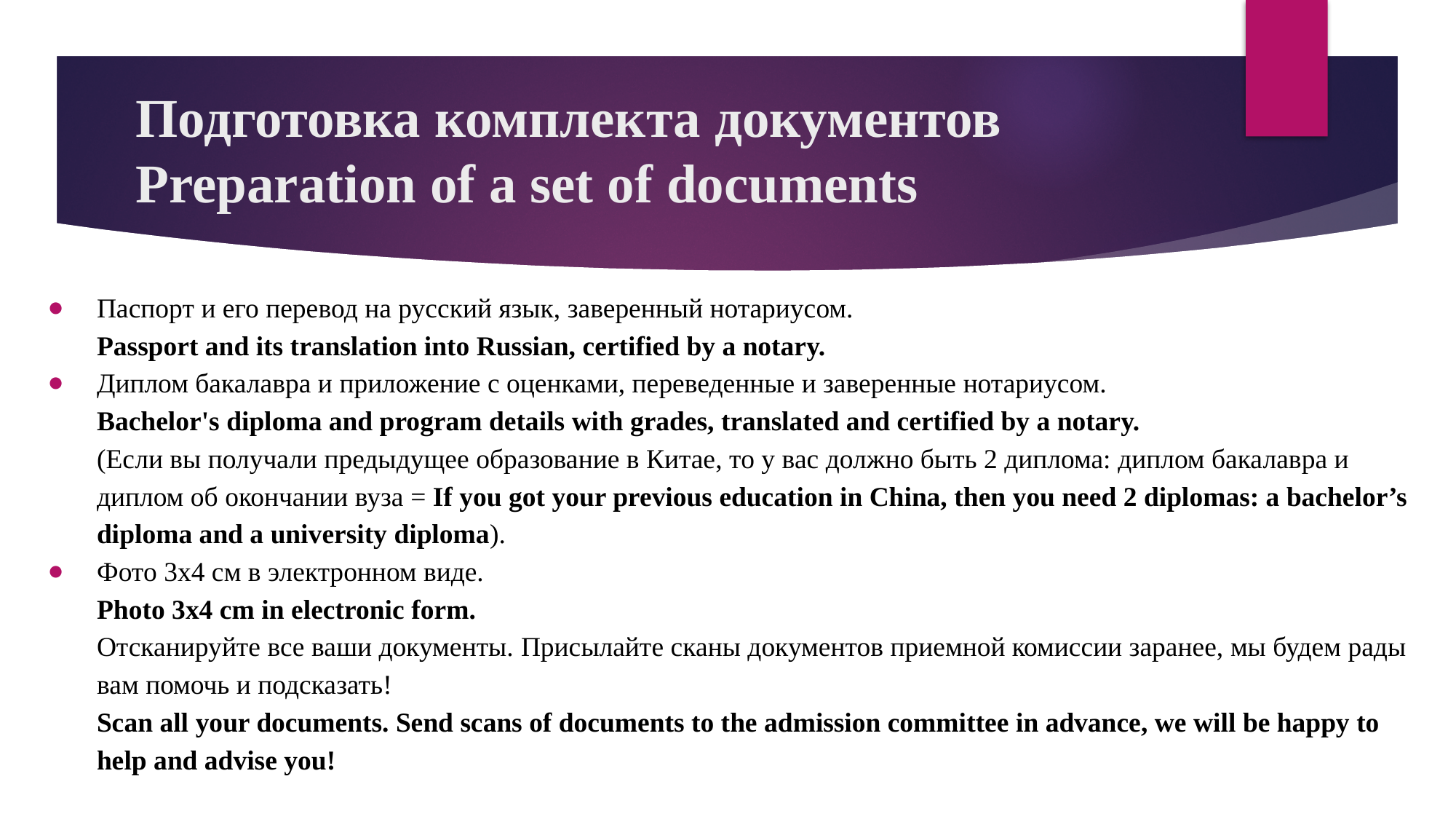

# Подготовка комплекта документов
Preparation of a set of documents
Паспорт и его перевод на русский язык, заверенный нотариусом.
Passport and its translation into Russian, certified by a notary.
Диплом бакалавра и приложение с оценками, переведенные и заверенные нотариусом.
Bachelor's diploma and program details with grades, translated and certified by a notary.
(Если вы получали предыдущее образование в Китае, то у вас должно быть 2 диплома: диплом бакалавра и диплом об окончании вуза = If you got your previous education in China, then you need 2 diplomas: a bachelor’s diploma and a university diploma).
Фото 3x4 см в электронном виде.
Photo 3x4 cm in electronic form.
Отсканируйте все ваши документы. Присылайте сканы документов приемной комиссии заранее, мы будем рады вам помочь и подсказать!
Scan all your documents. Send scans of documents to the admission committee in advance, we will be happy to help and advise you!